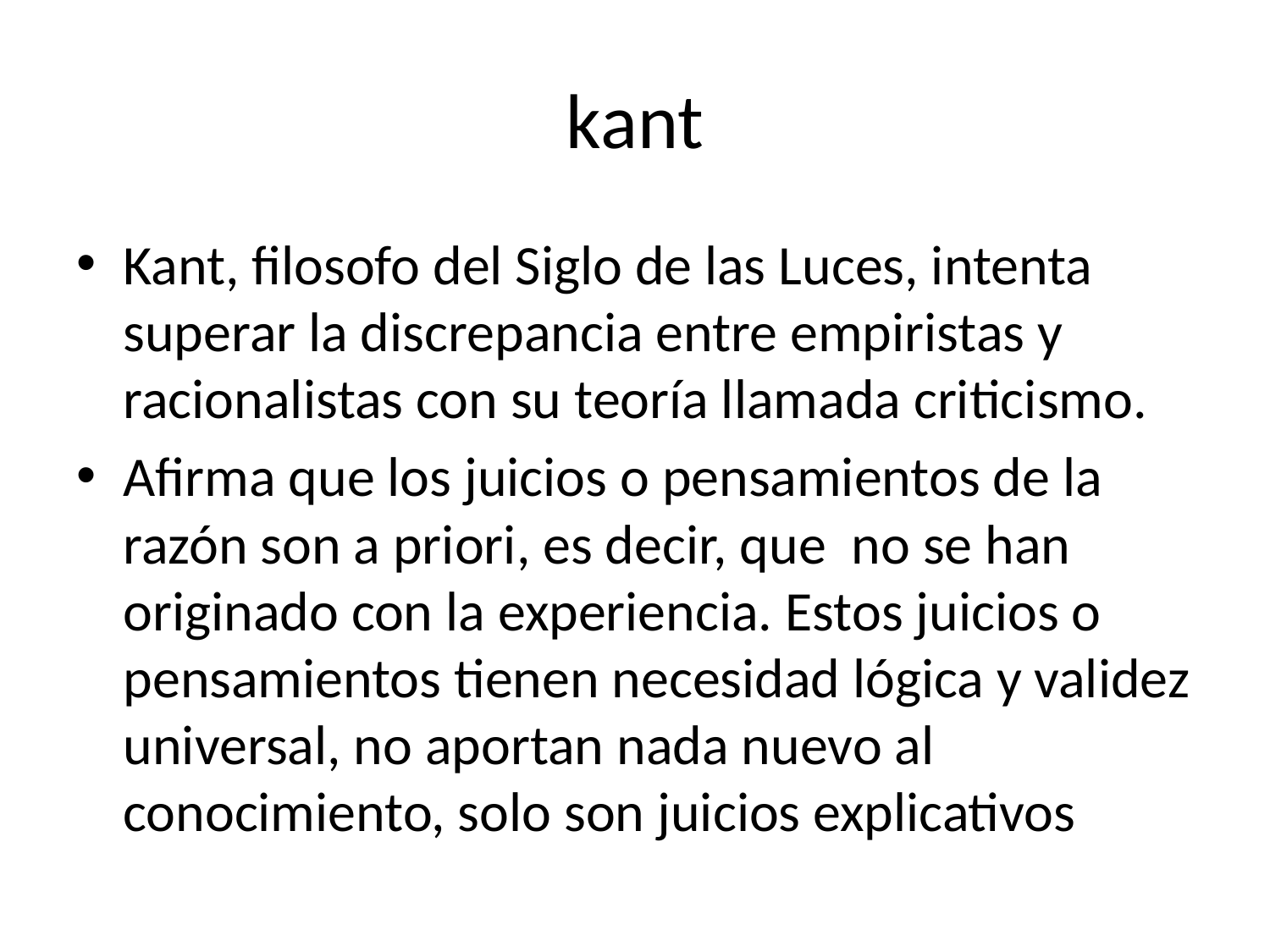

# kant
Kant, filosofo del Siglo de las Luces, intenta superar la discrepancia entre empiristas y racionalistas con su teoría llamada criticismo.
Afirma que los juicios o pensamientos de la razón son a priori, es decir, que  no se han originado con la experiencia. Estos juicios o pensamientos tienen necesidad lógica y validez universal, no aportan nada nuevo al conocimiento, solo son juicios explicativos